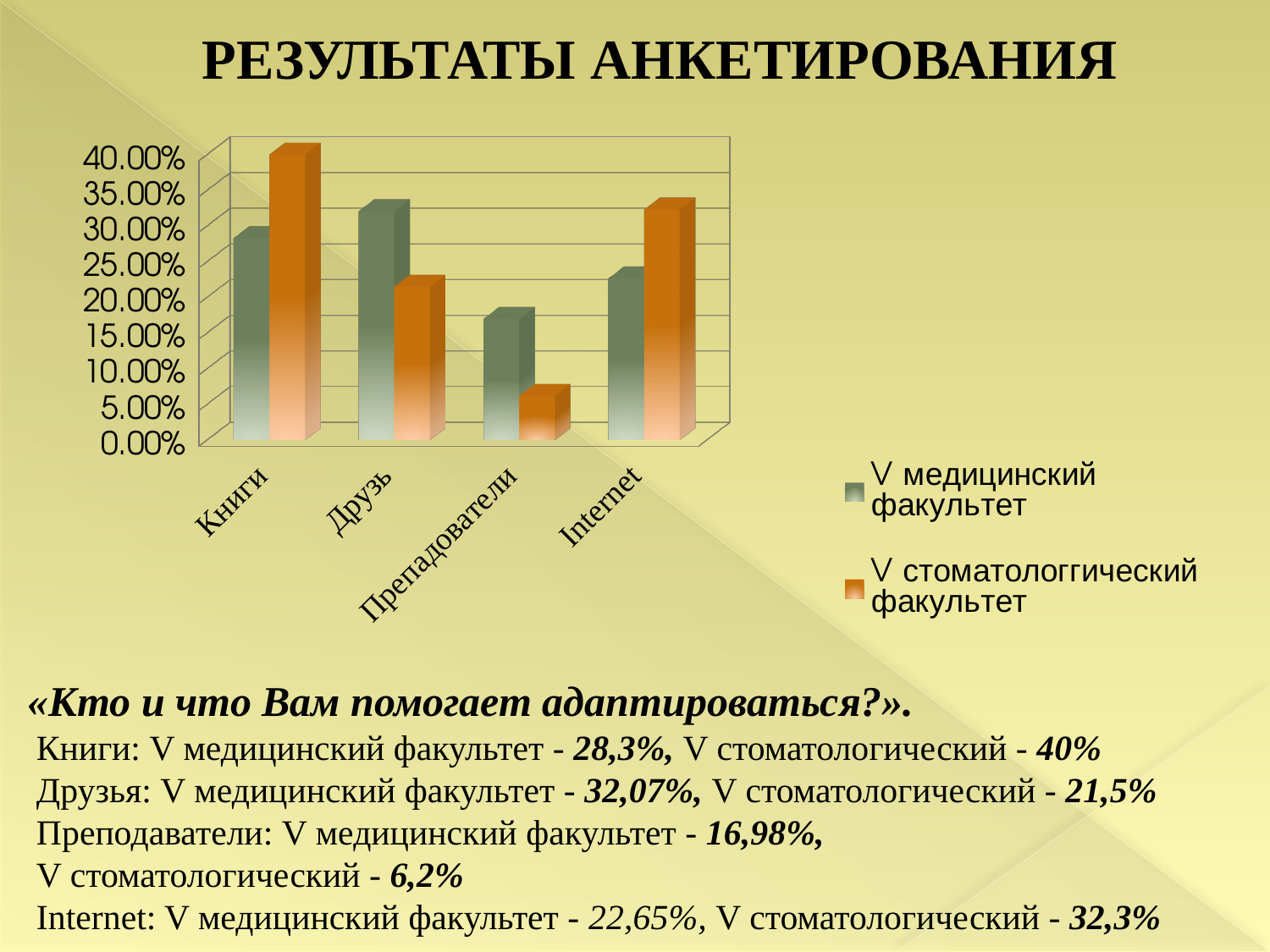

РЕЗУЛЬТАТЫ АНКЕТИРОВАНИЯ

[unsupported chart]

«Кто и что Вам помогает адаптироваться?».
 Книги: V медицинский факультет - 28,3%, V стоматологический - 40%
 Друзья: V медицинский факультет - 32,07%, V стоматологический - 21,5%
 Преподаватели: V медицинский факультет - 16,98%,
 V стоматологический - 6,2%
 Internet: V медицинский факультет - 22,65%, V стоматологический - 32,3%